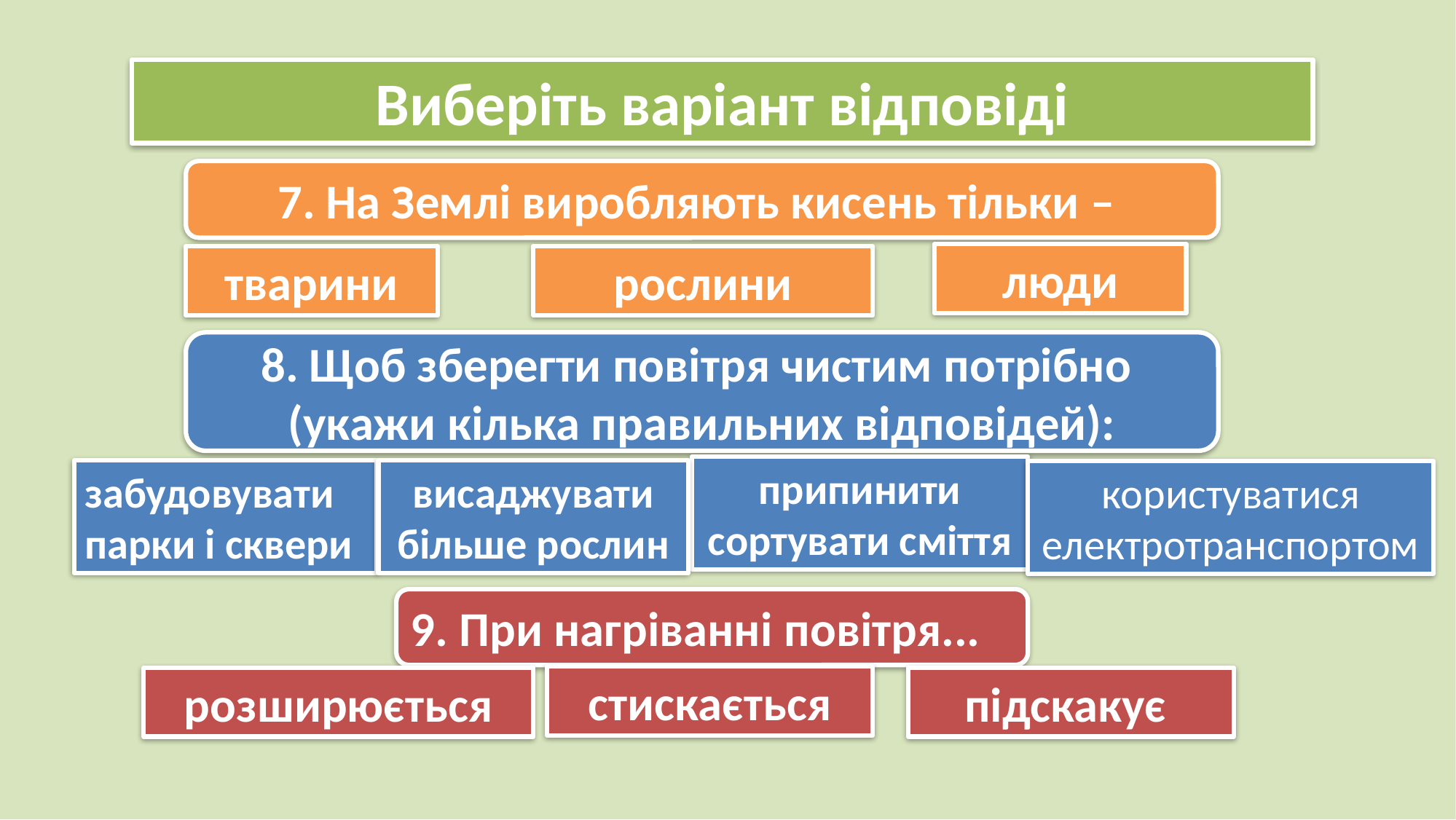

Виберіть варіант відповіді
7. На Землі виробляють кисень тільки –
люди
тварини
рослини
8. Щоб зберегти повітря чистим потрібно
(укажи кілька правильних відповідей):
припинити сортувати сміття
забудовувати парки і сквери
висаджувати більше рослин
користуватися електротранспортом
9. При нагріванні повітря...
стискається
розширюється
підскакує